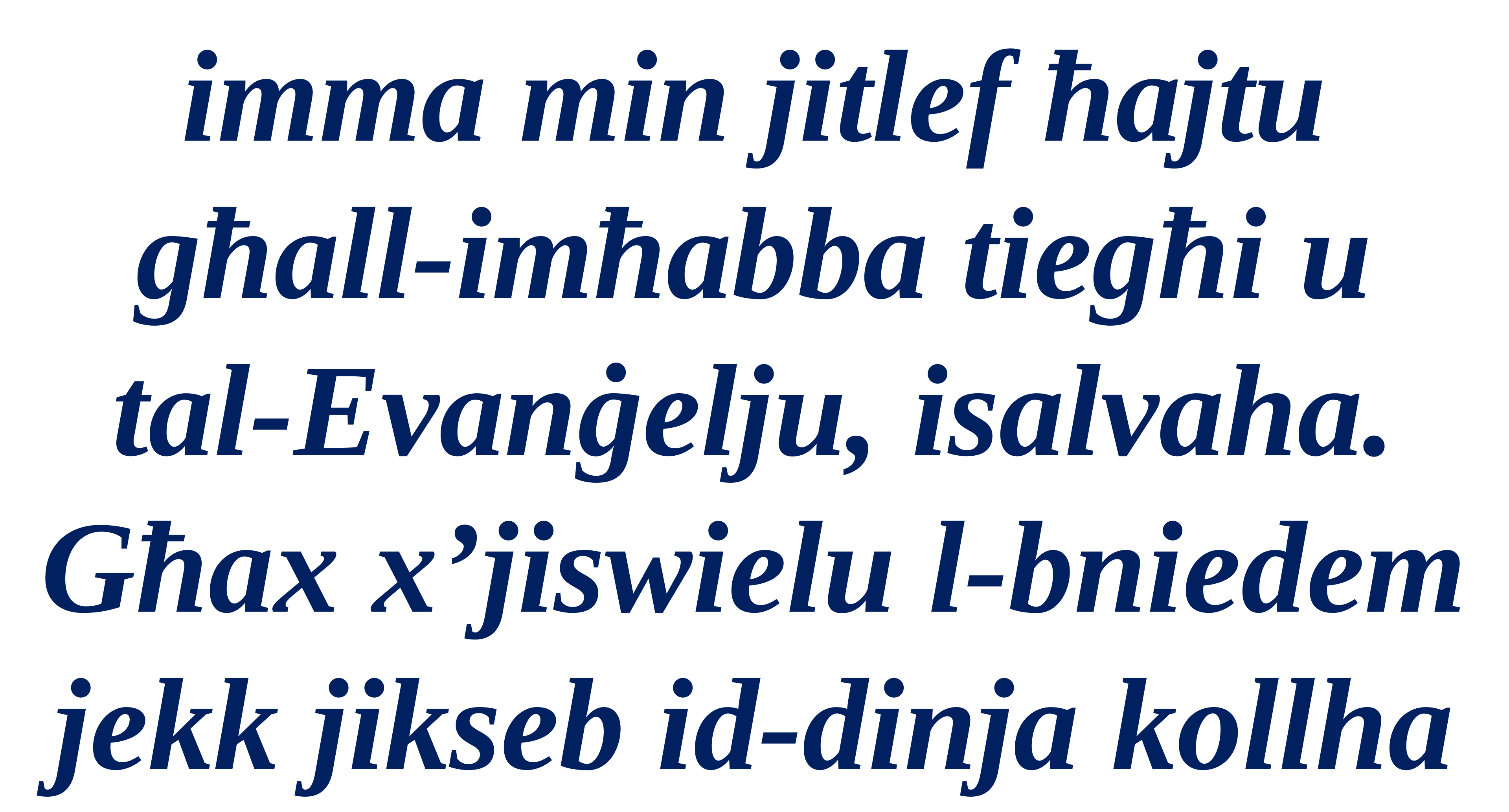

imma min jitlef ħajtu għall-imħabba tiegħi u tal-Evanġelju, isalvaha.
Għax x’jiswielu l-bniedem jekk jikseb id-dinja kollha